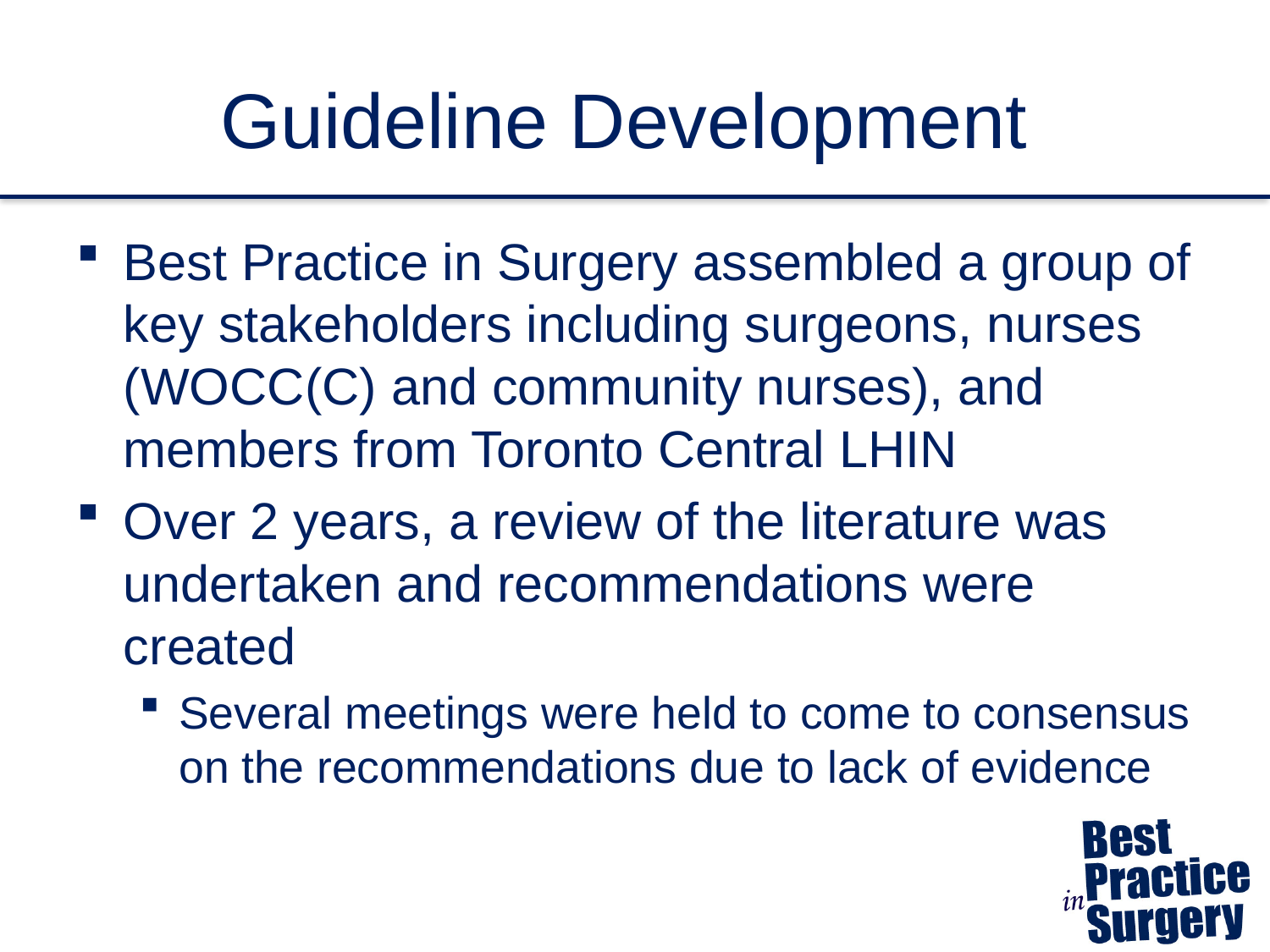

# Guideline Development
Best Practice in Surgery assembled a group of key stakeholders including surgeons, nurses (WOCC(C) and community nurses), and members from Toronto Central LHIN
Over 2 years, a review of the literature was undertaken and recommendations were created
Several meetings were held to come to consensus on the recommendations due to lack of evidence